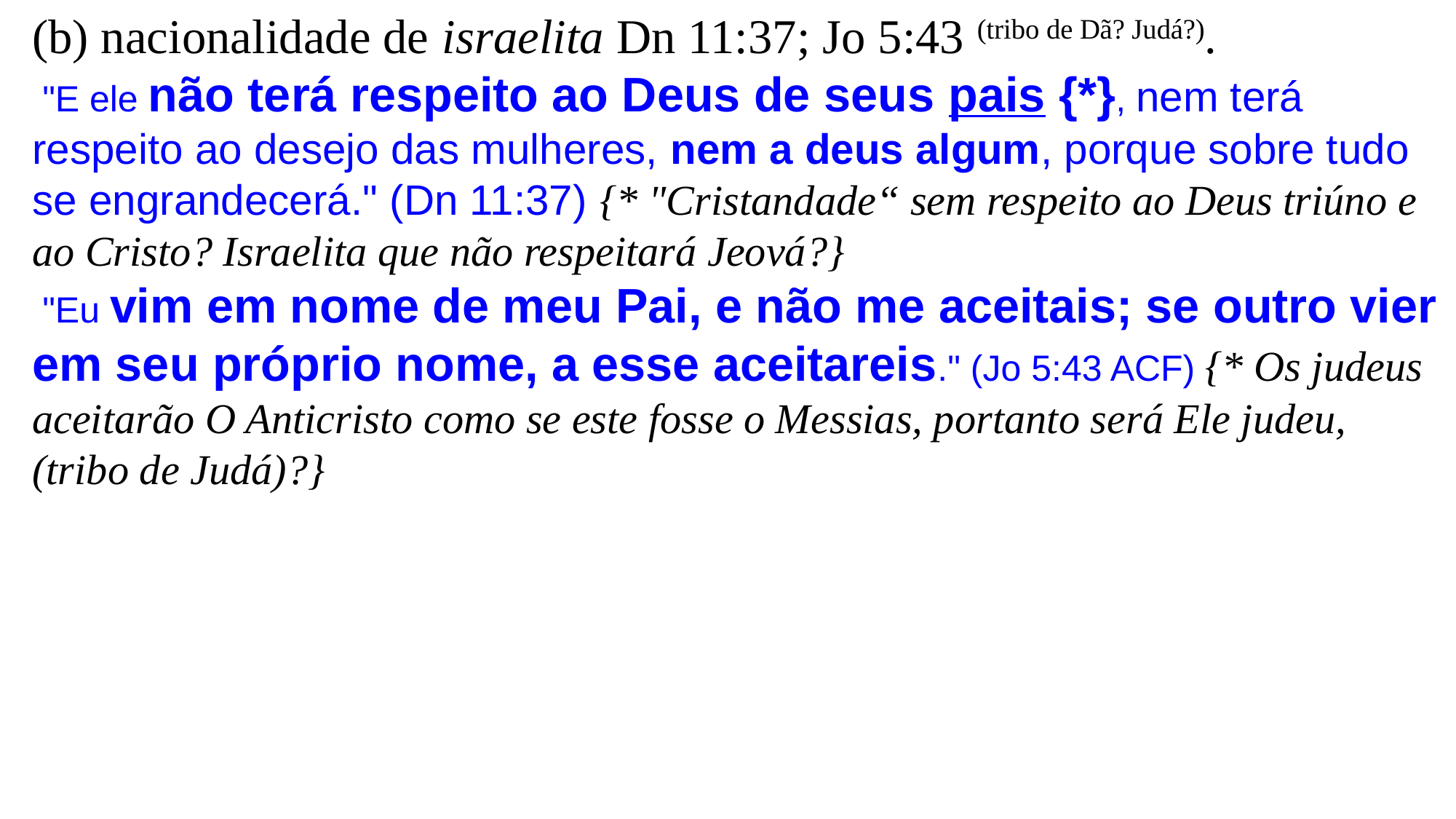

(b) nacionalidade de israelita Dn 11:37; Jo 5:43 (tribo de Dã? Judá?).
 "E ele não terá respeito ao Deus de seus pais {*}, nem terá respeito ao desejo das mulheres, nem a deus algum, porque sobre tudo se engrandecerá." (Dn 11:37) {* "Cristandade“ sem respeito ao Deus triúno e ao Cristo? Israelita que não respeitará Jeová?}
 "Eu vim em nome de meu Pai, e não me aceitais; se outro vier em seu próprio nome, a esse aceitareis." (Jo 5:43 ACF) {* Os judeus aceitarão O Anticristo como se este fosse o Messias, portanto será Ele judeu, (tribo de Judá)?}